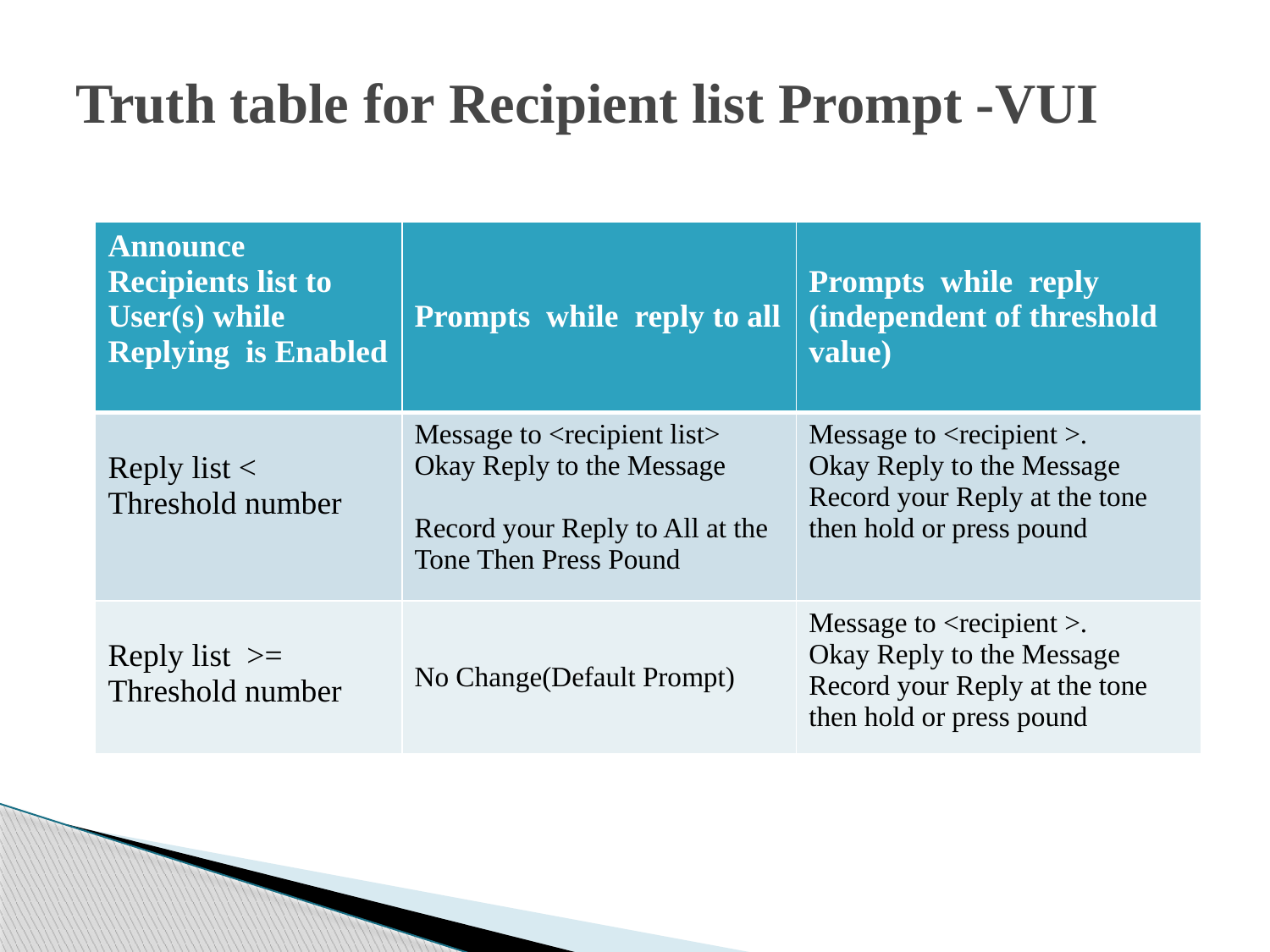

# Truth table for Recipient list Prompt -VUI
| Announce Recipients list to User(s) while Replying is Enabled | Prompts while reply to all | Prompts while reply (independent of threshold value) |
| --- | --- | --- |
| Reply list < Threshold number | Message to <recipient list> Okay Reply to the Message Record your Reply to All at the Tone Then Press Pound | Message to <recipient >. Okay Reply to the Message Record your Reply at the tone then hold or press pound |
| Reply list >= Threshold number | No Change(Default Prompt) | Message to <recipient >. Okay Reply to the Message Record your Reply at the tone then hold or press pound |